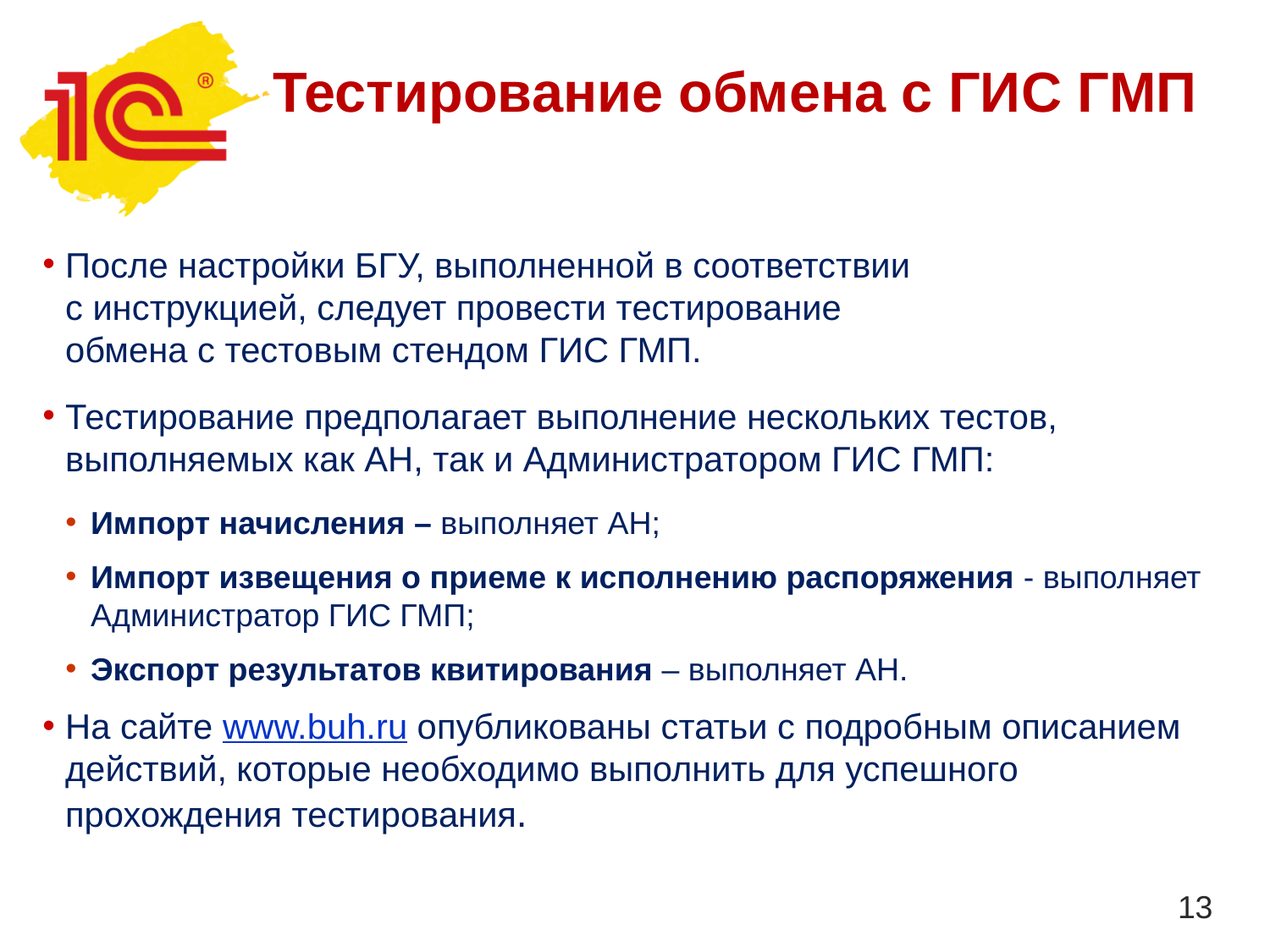

# Тестирование обмена с ГИС ГМП
После настройки БГУ, выполненной в соответствии
с инструкцией, следует провести тестирование
обмена с тестовым стендом ГИС ГМП.
Тестирование предполагает выполнение нескольких тестов, выполняемых как АН, так и Администратором ГИС ГМП:
Импорт начисления – выполняет АН;
Импорт извещения о приеме к исполнению распоряжения - выполняет Администратор ГИС ГМП;
Экспорт результатов квитирования – выполняет АН.
На сайте www.buh.ru опубликованы статьи с подробным описанием действий, которые необходимо выполнить для успешного прохождения тестирования.

13